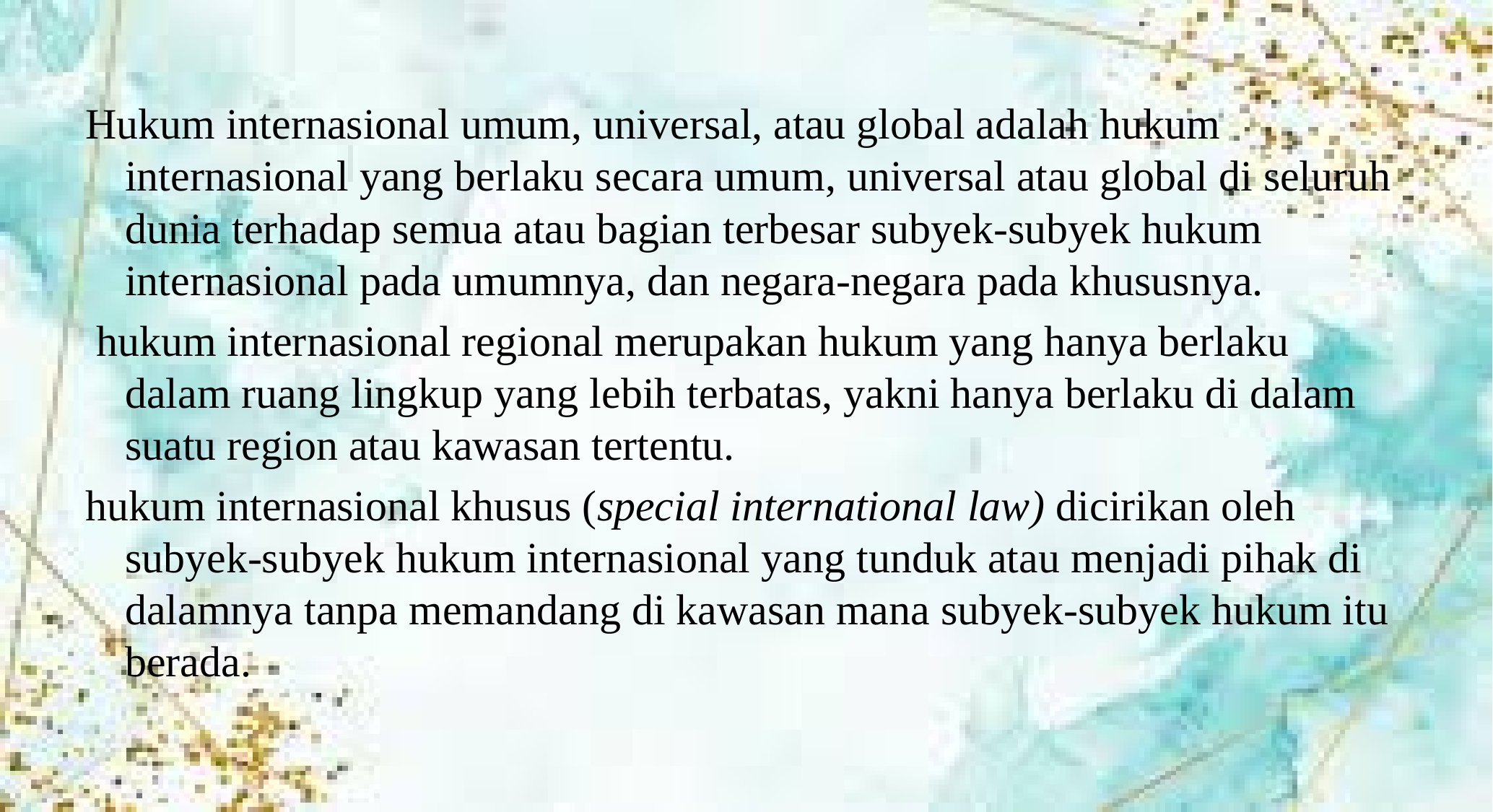

Hukum internasional umum, universal, atau global adalah hukum internasional yang berlaku secara umum, universal atau global di seluruh dunia terhadap semua atau bagian terbesar subyek-subyek hukum internasional pada umumnya, dan negara-negara pada khususnya.
 hukum internasional regional merupakan hukum yang hanya berlaku dalam ruang lingkup yang lebih terbatas, yakni hanya berlaku di dalam suatu region atau kawasan tertentu.
hukum internasional khusus (special international law) dicirikan oleh subyek-­subyek hukum internasional yang tunduk atau menjadi pihak di dalamnya tanpa memandang di kawasan mana subyek-subyek hukum itu berada.